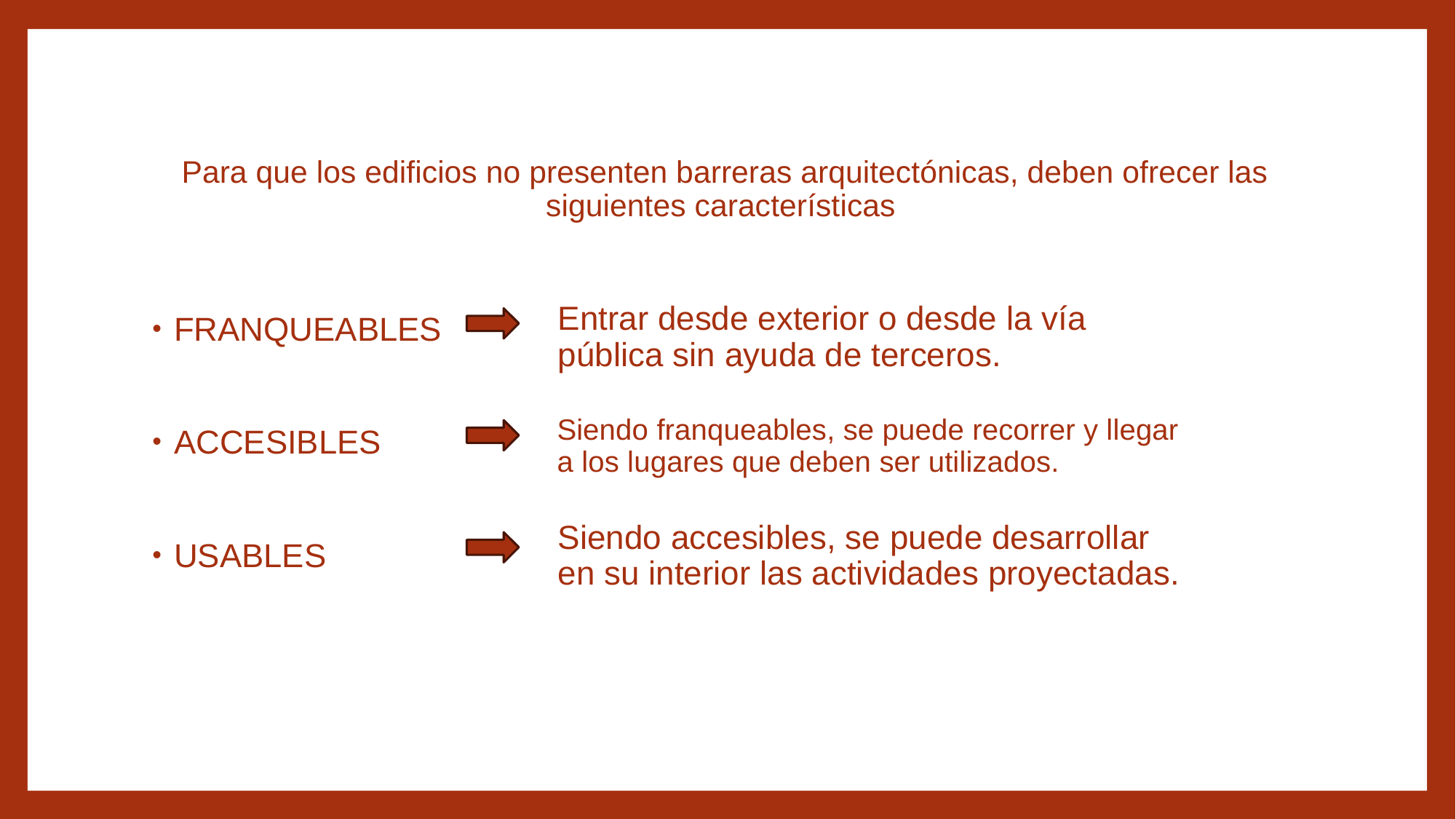

# Para que los edificios no presenten barreras arquitectónicas, deben ofrecer las siguientes características
Entrar desde exterior o desde la vía pública sin ayuda de terceros.
FRANQUEABLES

ACCESIBLES

USABLES

Siendo franqueables, se puede recorrer y llegar a los lugares que deben ser utilizados.

Siendo accesibles, se puede desarrollar en su interior las actividades proyectadas.